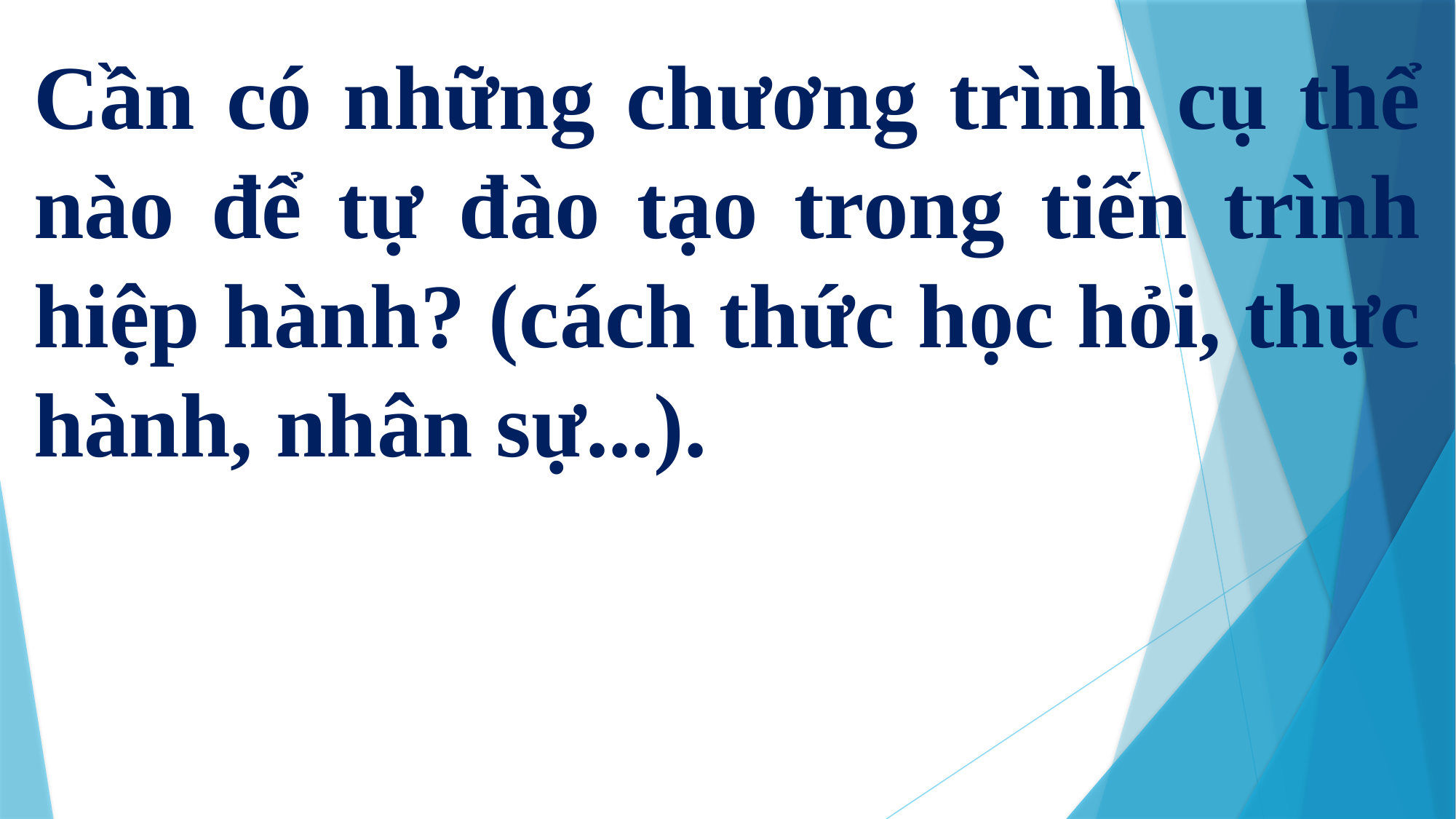

Cần có những chương trình cụ thể nào để tự đào tạo trong tiến trình hiệp hành? (cách thức học hỏi, thực hành, nhân sự...).